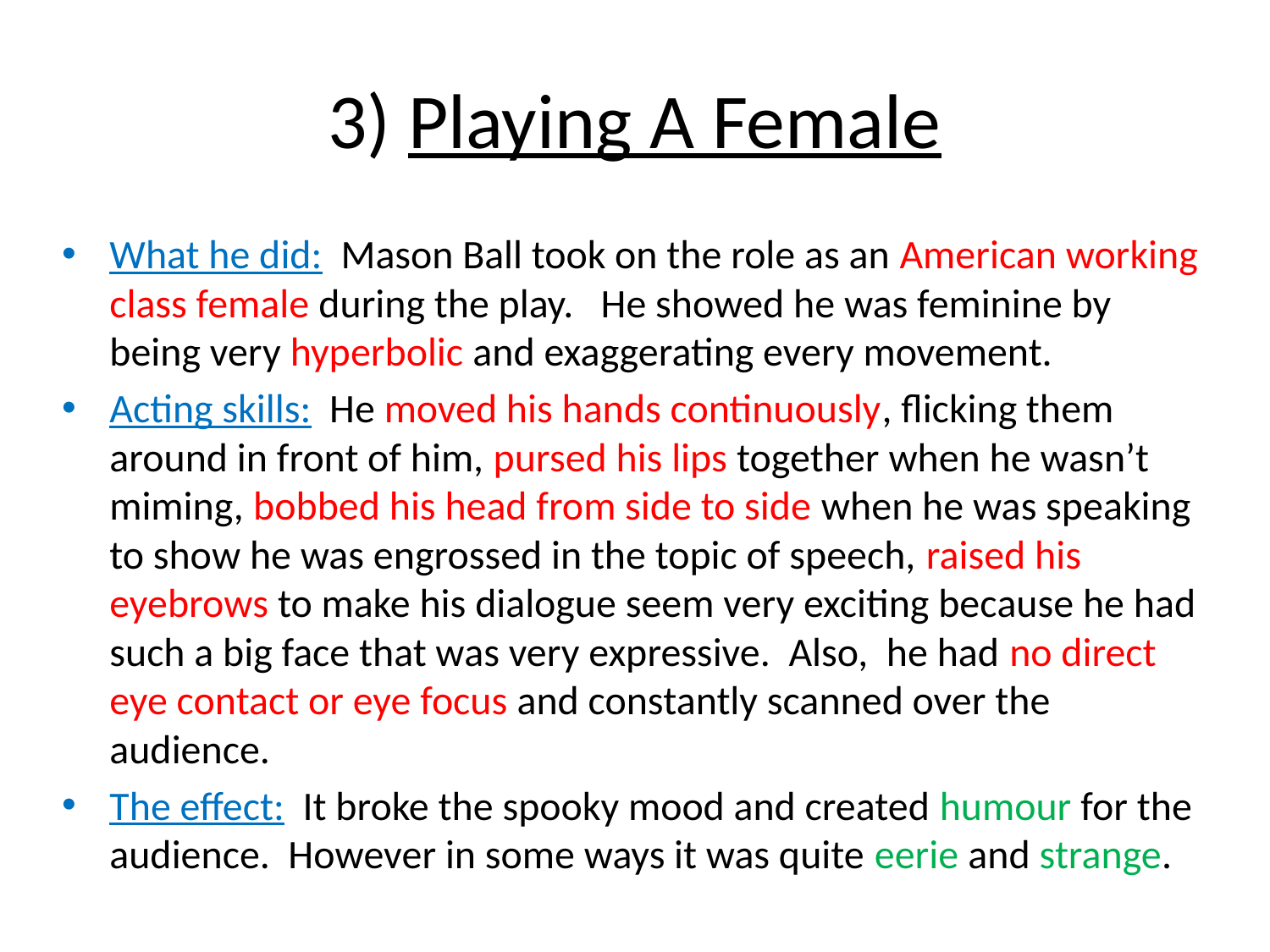

# 3) Playing A Female
What he did:  Mason Ball took on the role as an American working class female during the play.   He showed he was feminine by being very hyperbolic and exaggerating every movement.
Acting skills:  He moved his hands continuously, flicking them around in front of him, pursed his lips together when he wasn’t miming, bobbed his head from side to side when he was speaking to show he was engrossed in the topic of speech, raised his eyebrows to make his dialogue seem very exciting because he had such a big face that was very expressive.  Also,  he had no direct eye contact or eye focus and constantly scanned over the audience.
The effect:  It broke the spooky mood and created humour for the audience.  However in some ways it was quite eerie and strange.